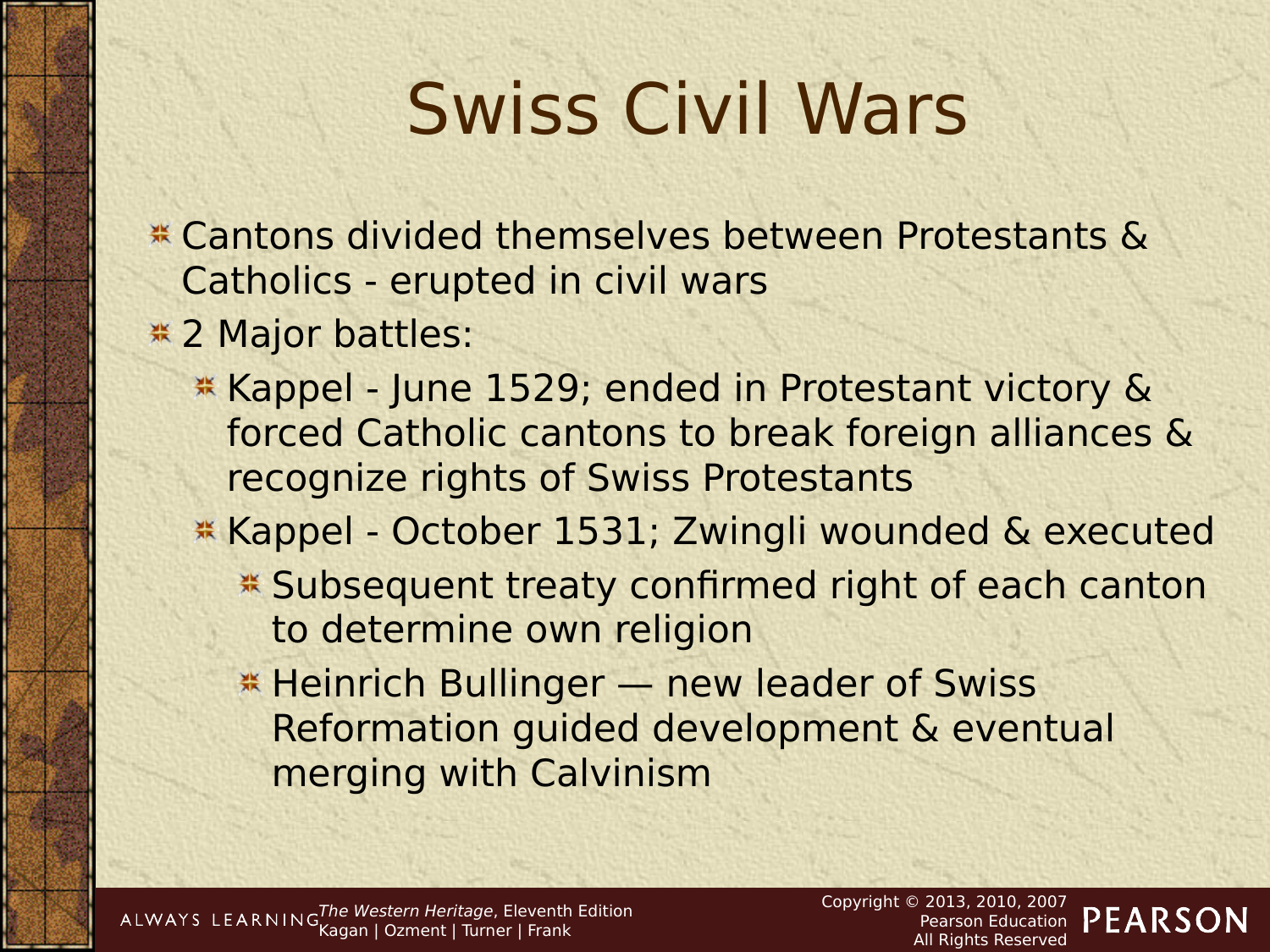

Swiss Civil Wars
Cantons divided themselves between Protestants & Catholics - erupted in civil wars
2 Major battles:
Kappel - June 1529; ended in Protestant victory & forced Catholic cantons to break foreign alliances & recognize rights of Swiss Protestants
Kappel - October 1531; Zwingli wounded & executed
Subsequent treaty confirmed right of each canton to determine own religion
Heinrich Bullinger — new leader of Swiss Reformation guided development & eventual merging with Calvinism